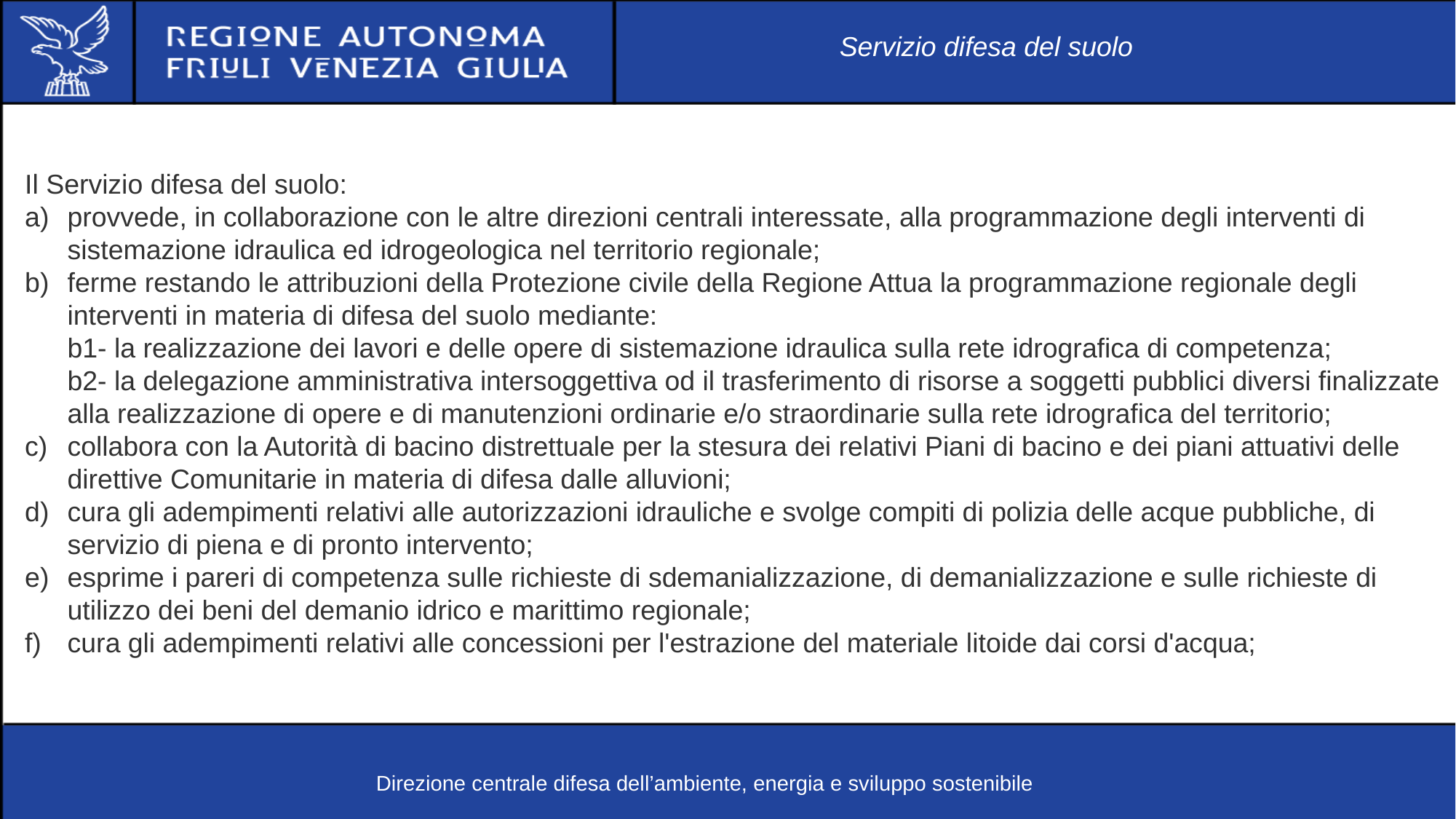

Servizio difesa del suolo
Il Servizio difesa del suolo:
provvede, in collaborazione con le altre direzioni centrali interessate, alla programmazione degli interventi di sistemazione idraulica ed idrogeologica nel territorio regionale;
ferme restando le attribuzioni della Protezione civile della Regione Attua la programmazione regionale degli interventi in materia di difesa del suolo mediante:
b1- la realizzazione dei lavori e delle opere di sistemazione idraulica sulla rete idrografica di competenza;
b2- la delegazione amministrativa intersoggettiva od il trasferimento di risorse a soggetti pubblici diversi finalizzate alla realizzazione di opere e di manutenzioni ordinarie e/o straordinarie sulla rete idrografica del territorio;
collabora con la Autorità di bacino distrettuale per la stesura dei relativi Piani di bacino e dei piani attuativi delle direttive Comunitarie in materia di difesa dalle alluvioni;
cura gli adempimenti relativi alle autorizzazioni idrauliche e svolge compiti di polizia delle acque pubbliche, di servizio di piena e di pronto intervento;
esprime i pareri di competenza sulle richieste di sdemanializzazione, di demanializzazione e sulle richieste di utilizzo dei beni del demanio idrico e marittimo regionale;
cura gli adempimenti relativi alle concessioni per l'estrazione del materiale litoide dai corsi d'acqua;
Direzione centrale difesa dell’ambiente, energia e sviluppo sostenibile